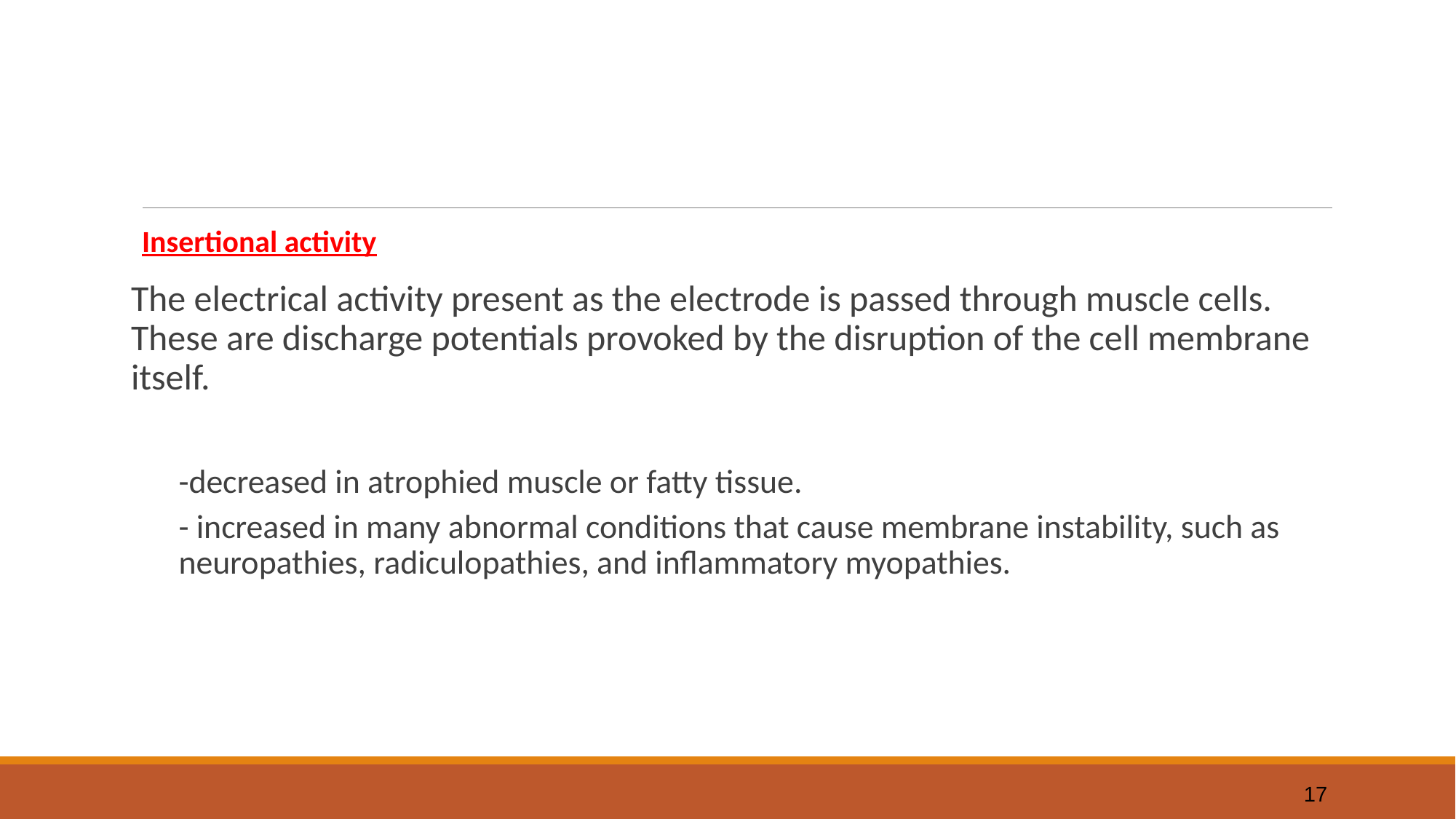

#
Insertional activity
The electrical activity present as the electrode is passed through muscle cells. These are discharge potentials provoked by the disruption of the cell membrane itself.

-decreased in atrophied muscle or fatty tissue.
- increased in many abnormal conditions that cause membrane instability, such as neuropathies, radiculopathies, and inflammatory myopathies.

17